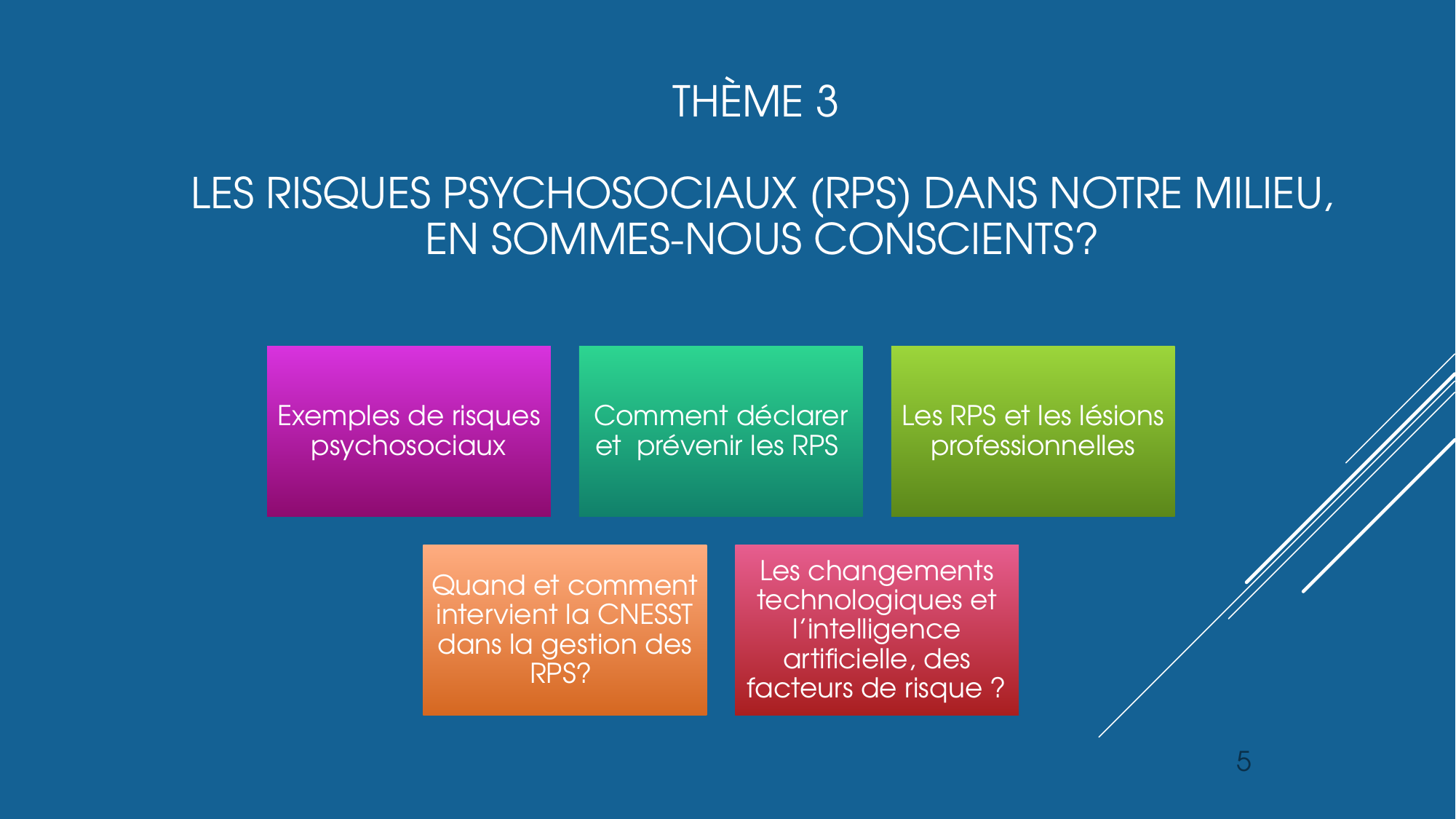

# Thème 3 Les risques psychosociaux (RPS) dans notre milieu, en sommes-nous conscients?
Exemples de risques psychosociaux
Comment déclarer et  prévenir les RPS
Les RPS et les lésions professionnelles
Quand et comment intervient la CNESST dans la gestion des RPS?
Les changements technologiques et l’intelligence artificielle, des facteurs de risque ?
5